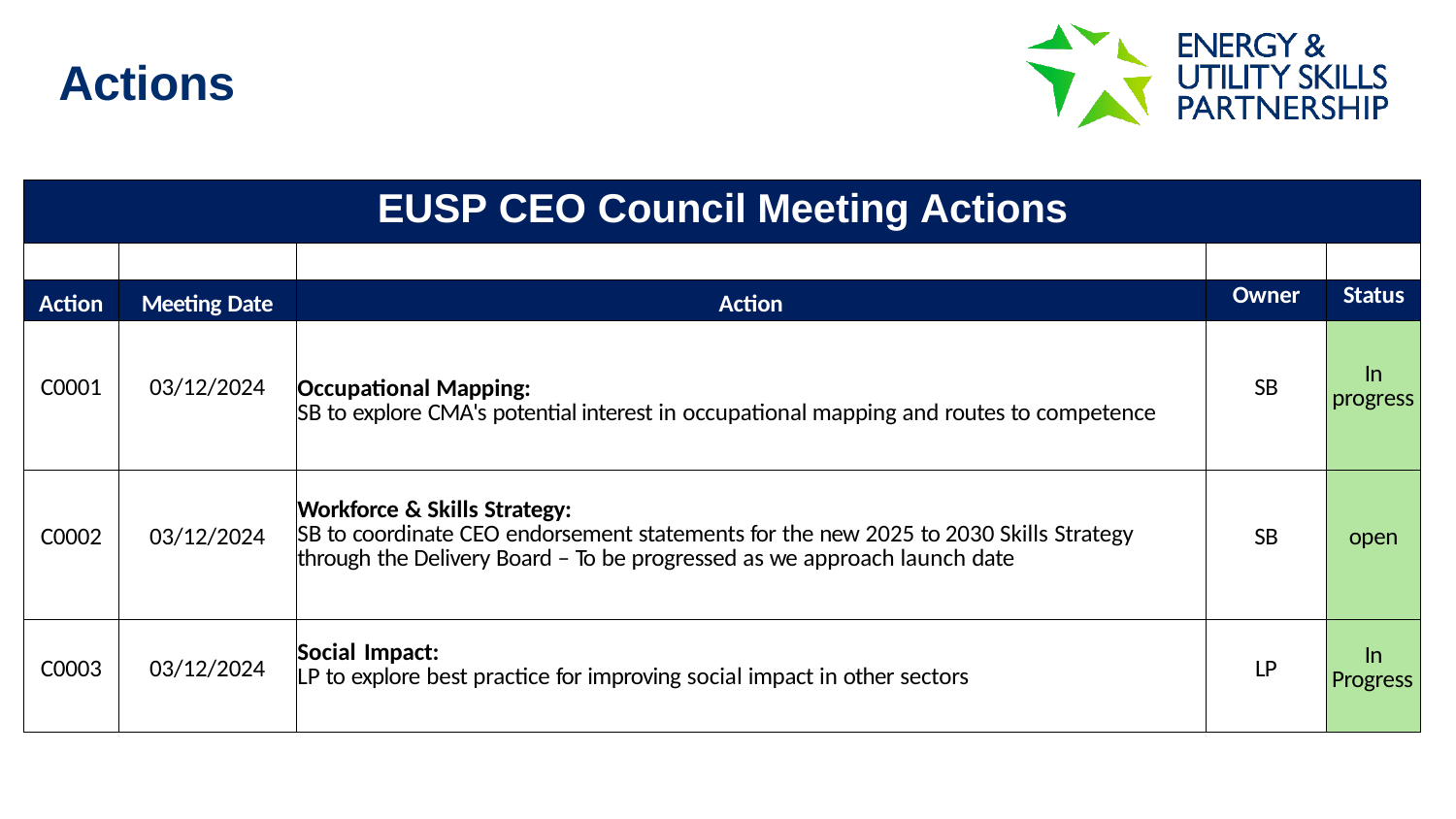

# Actions
| EUSP CEO Council Meeting Actions |  |  |  |  |
| --- | --- | --- | --- | --- |
|  |  |  |  |  |
| Action | Meeting Date | Action | Owner | Status |
| C0001 | 03/12/2024 | Occupational Mapping: SB to explore CMA's potential interest in occupational mapping and routes to competence | SB | In progress |
| C0002 | 03/12/2024 | Workforce & Skills Strategy: SB to coordinate CEO endorsement statements for the new 2025 to 2030 Skills Strategy through the Delivery Board – To be progressed as we approach launch date | SB | open |
| C0003 | 03/12/2024 | Social Impact: LP to explore best practice for improving social impact in other sectors | LP | In Progress |